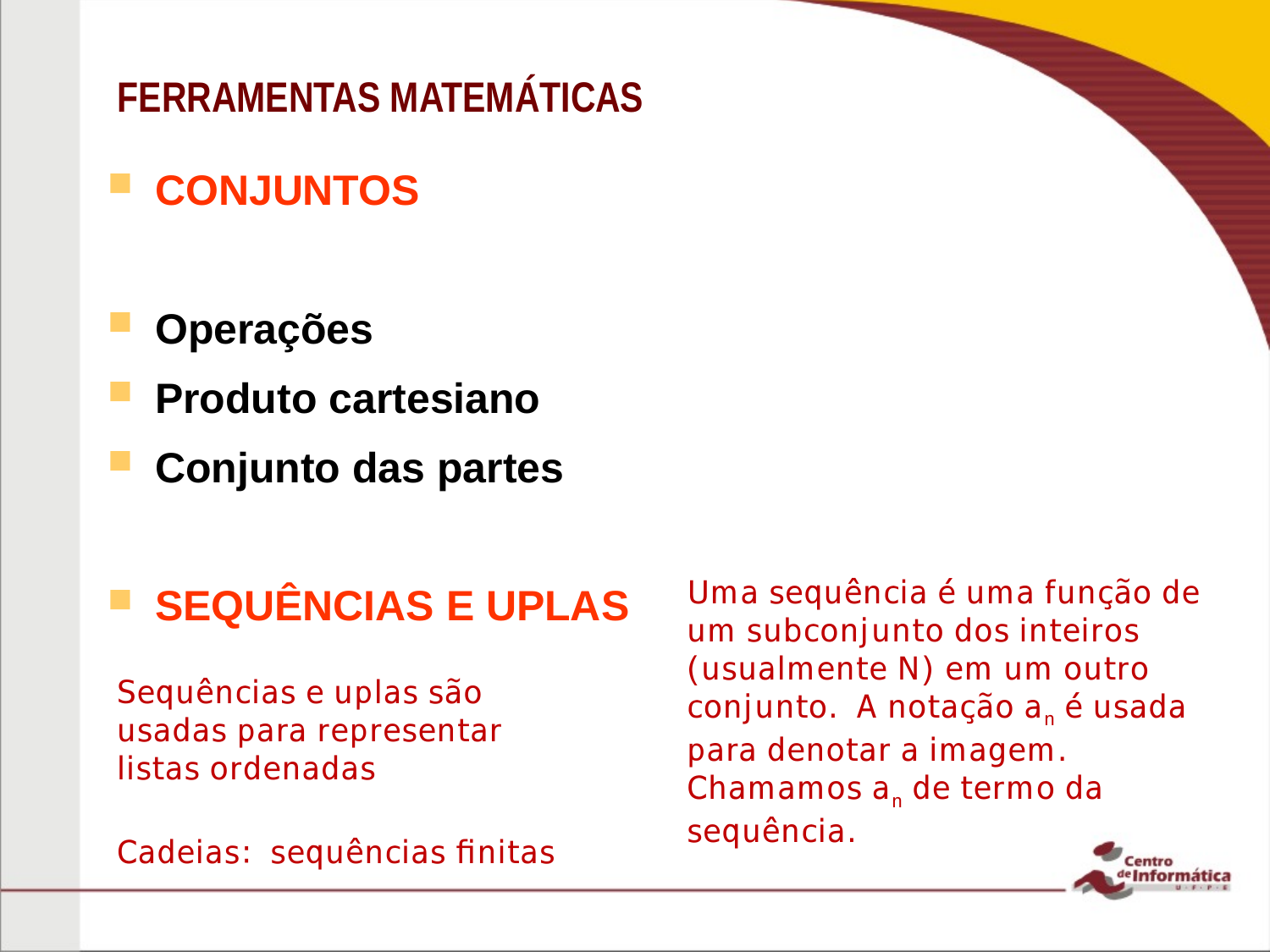

# FERRAMENTAS MATEMÁTICAS
CONJUNTOS

Operações
Produto cartesiano
Conjunto das partes

SEQUÊNCIAS E UPLAS

Uma sequência é uma função de um subconjunto dos inteiros (usualmente N) em um outro conjunto.  A notação an é usada para denotar a imagem. Chamamos an de termo da sequência.
Sequências e uplas são usadas para representar listas ordenadas
Cadeias:  sequências finitas